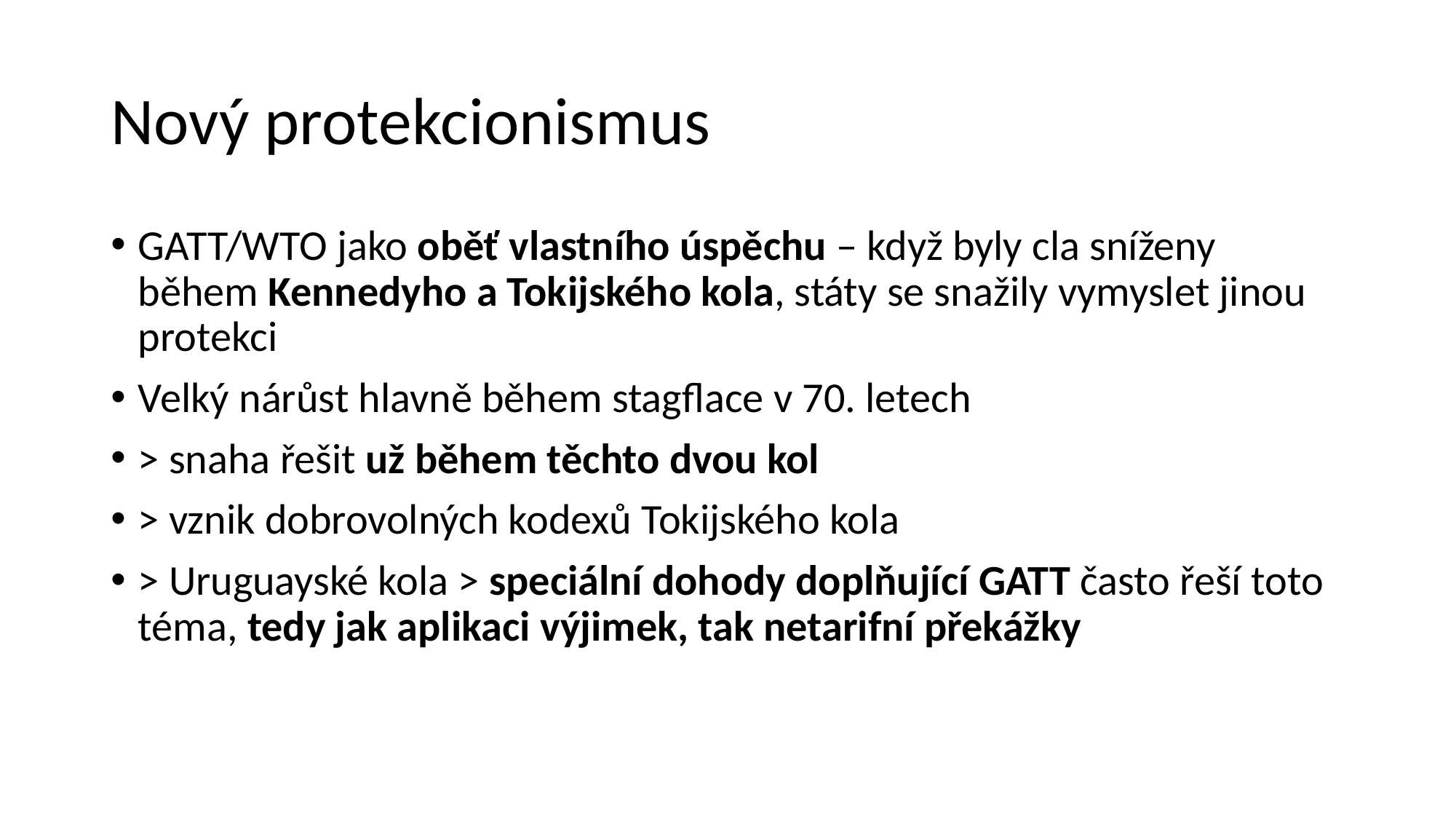

# Nový protekcionismus
GATT/WTO jako oběť vlastního úspěchu – když byly cla sníženy během Kennedyho a Tokijského kola, státy se snažily vymyslet jinou protekci
Velký nárůst hlavně během stagflace v 70. letech
> snaha řešit už během těchto dvou kol
> vznik dobrovolných kodexů Tokijského kola
> Uruguayské kola > speciální dohody doplňující GATT často řeší toto téma, tedy jak aplikaci výjimek, tak netarifní překážky